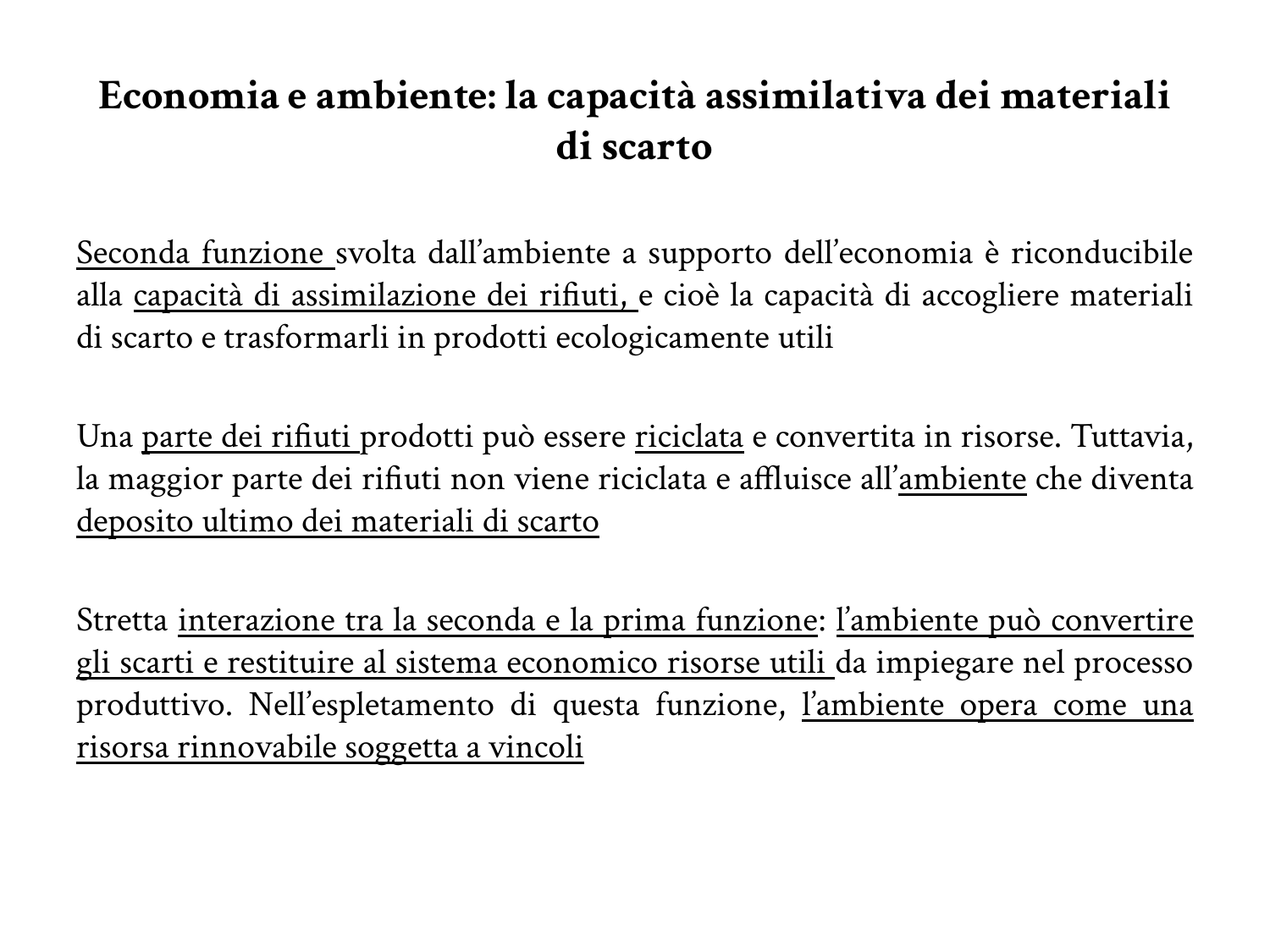

# Economia e ambiente: la capacità assimilativa dei materiali di scarto
Seconda funzione svolta dall’ambiente a supporto dell’economia è riconducibile alla capacità di assimilazione dei rifiuti, e cioè la capacità di accogliere materiali di scarto e trasformarli in prodotti ecologicamente utili

Una parte dei rifiuti prodotti può essere riciclata e convertita in risorse. Tuttavia, la maggior parte dei rifiuti non viene riciclata e affluisce all’ambiente che diventa deposito ultimo dei materiali di scarto

Stretta interazione tra la seconda e la prima funzione: l’ambiente può convertire gli scarti e restituire al sistema economico risorse utili da impiegare nel processo produttivo. Nell’espletamento di questa funzione, l’ambiente opera come una risorsa rinnovabile soggetta a vincoli